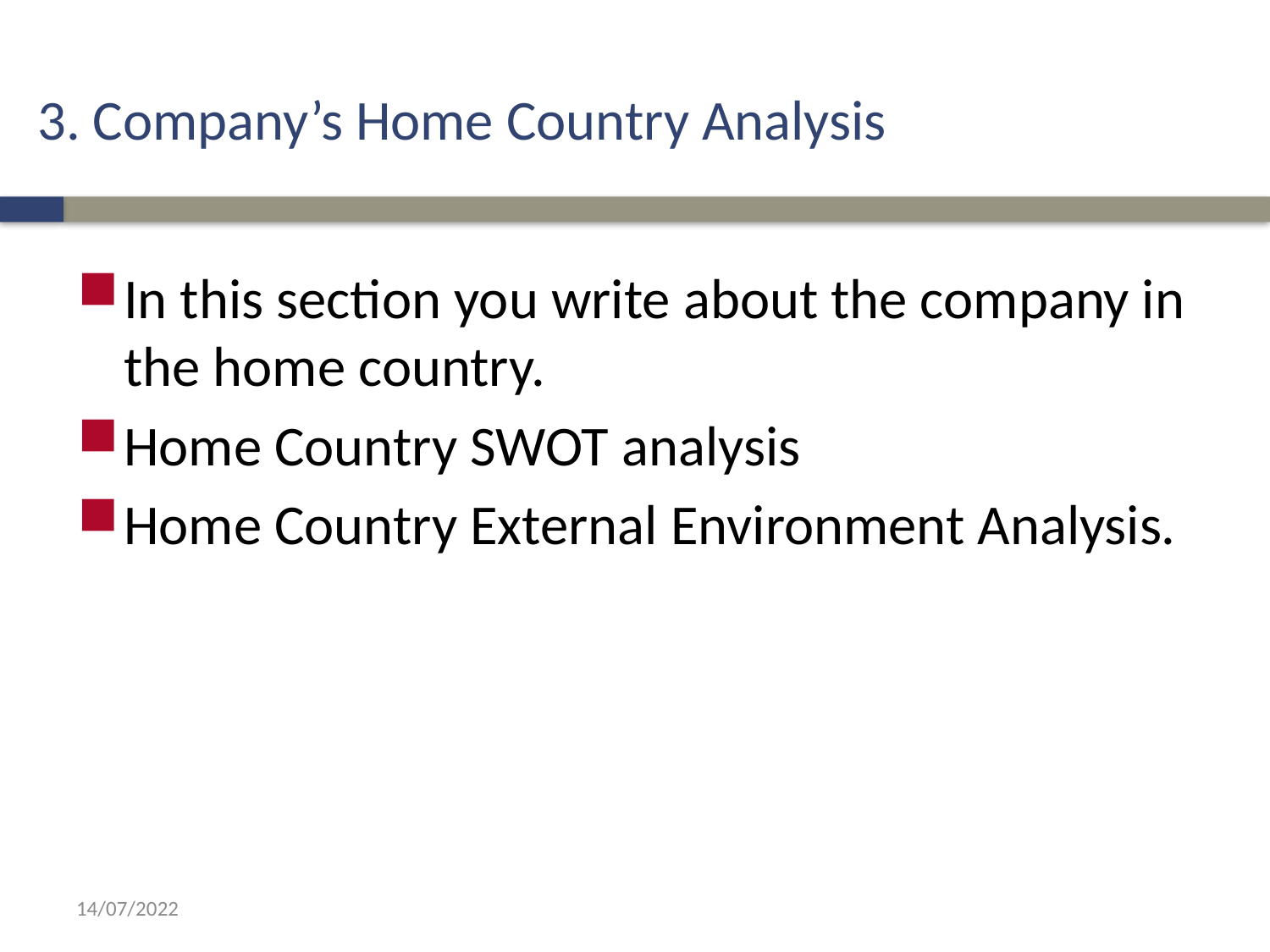

# 3. Company’s Home Country Analysis
In this section you write about the company in the home country.
Home Country SWOT analysis
Home Country External Environment Analysis.
14/07/2022